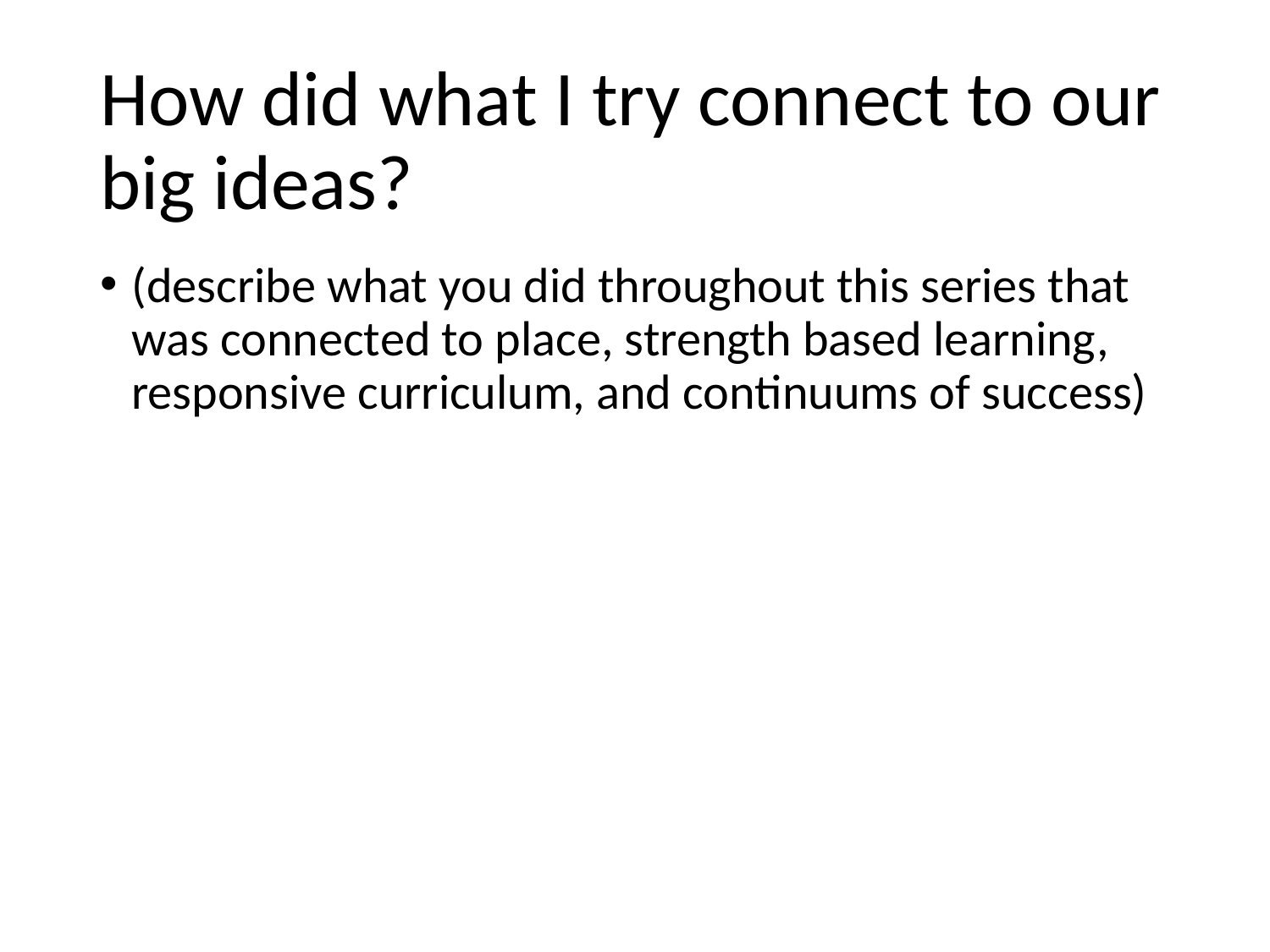

# How did what I try connect to our big ideas?
(describe what you did throughout this series that was connected to place, strength based learning, responsive curriculum, and continuums of success)